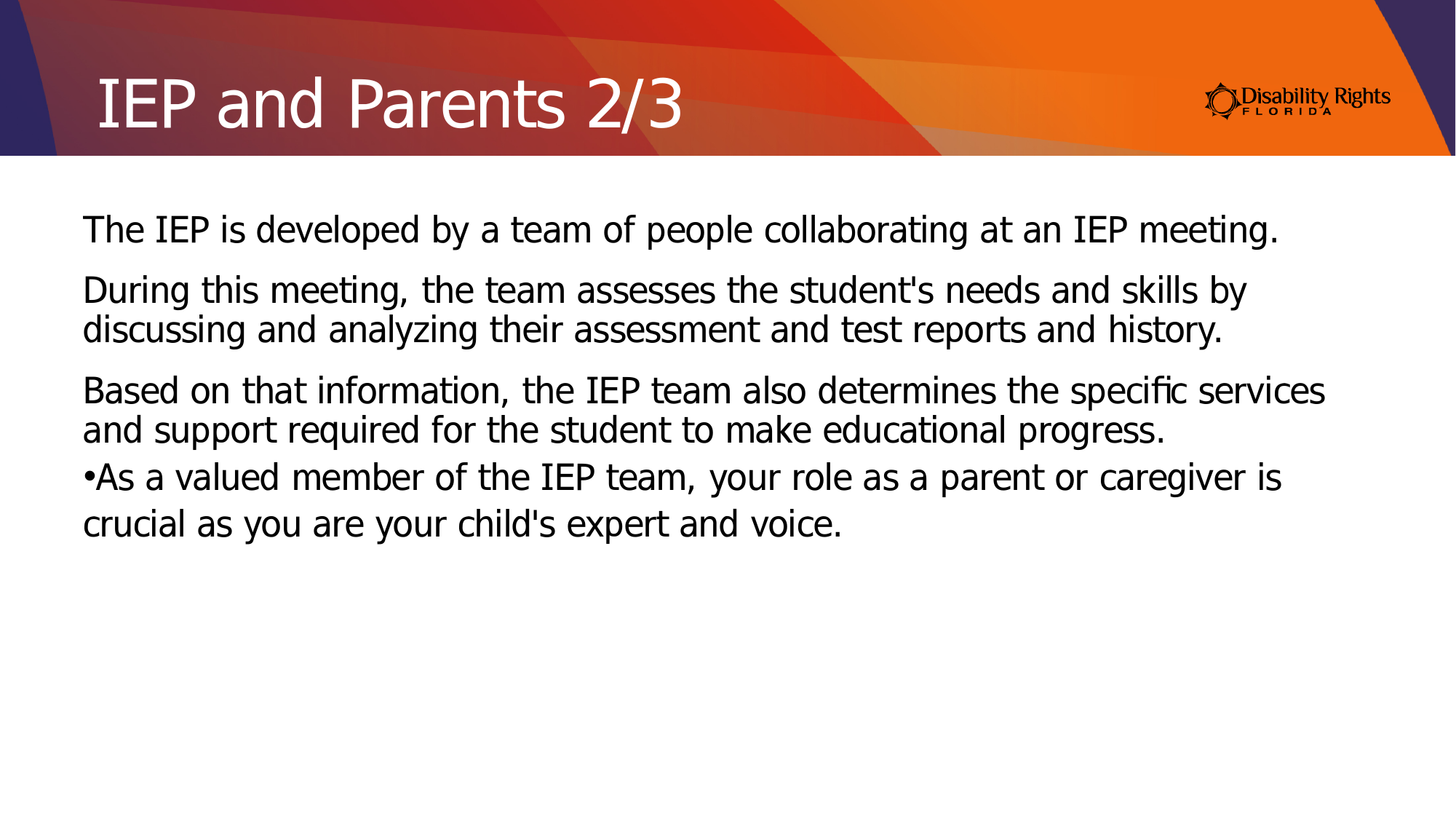

# IEP and Parents 2/3

The IEP is developed by a team of people collaborating at an IEP meeting.
During this meeting, the team assesses the student's needs and skills by discussing and analyzing their assessment and test reports and history.
Based on that information, the IEP team also determines the specific services and support required for the student to make educational progress.
As a valued member of the IEP team, your role as a parent or caregiver is crucial as you are your child's expert and voice.